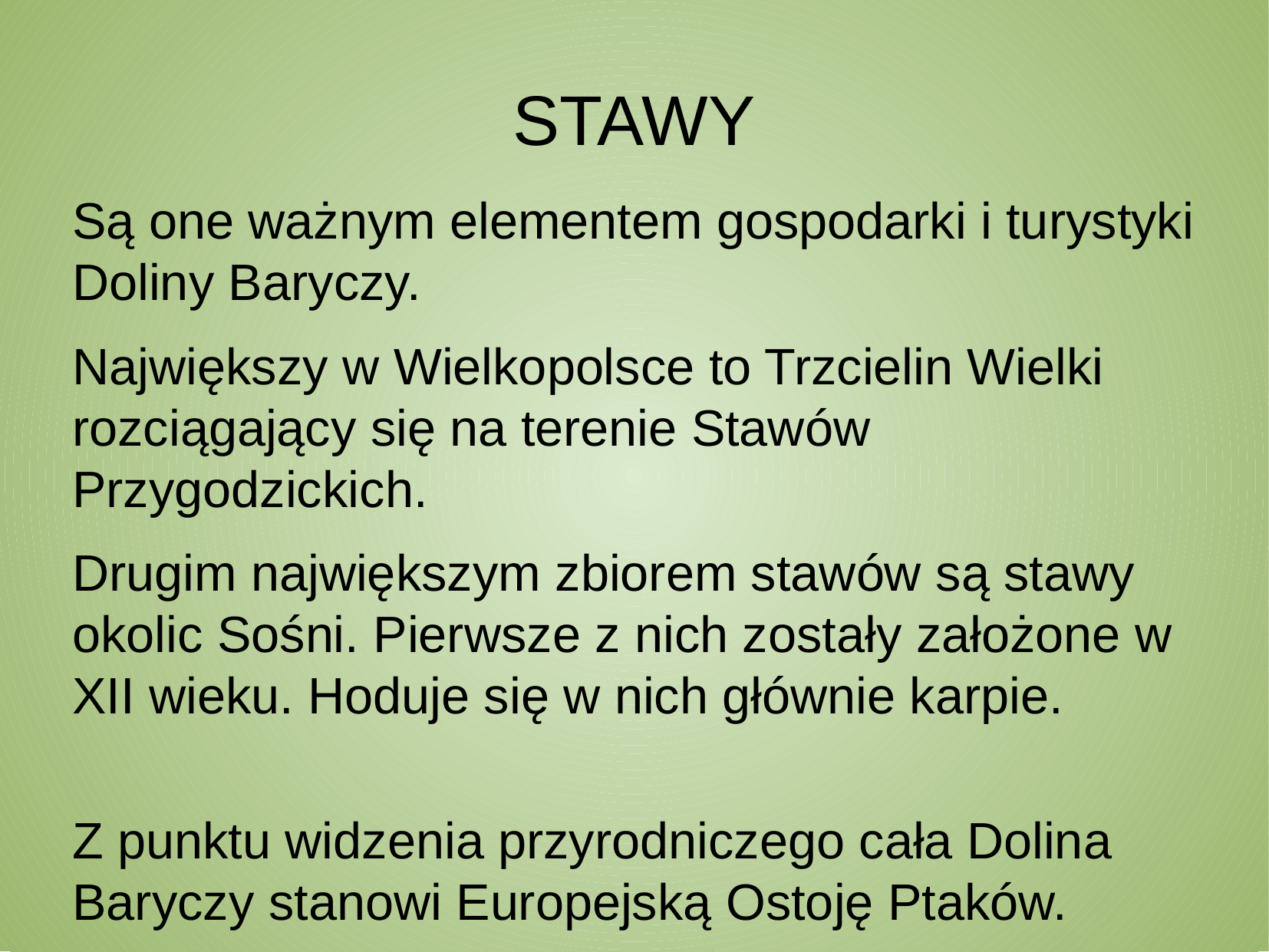

STAWY
Są one ważnym elementem gospodarki i turystyki Doliny Baryczy.
Największy w Wielkopolsce to Trzcielin Wielki rozciągający się na terenie Stawów Przygodzickich.
Drugim największym zbiorem stawów są stawy okolic Sośni. Pierwsze z nich zostały założone w XII wieku. Hoduje się w nich głównie karpie.
Z punktu widzenia przyrodniczego cała Dolina Baryczy stanowi Europejską Ostoję Ptaków.